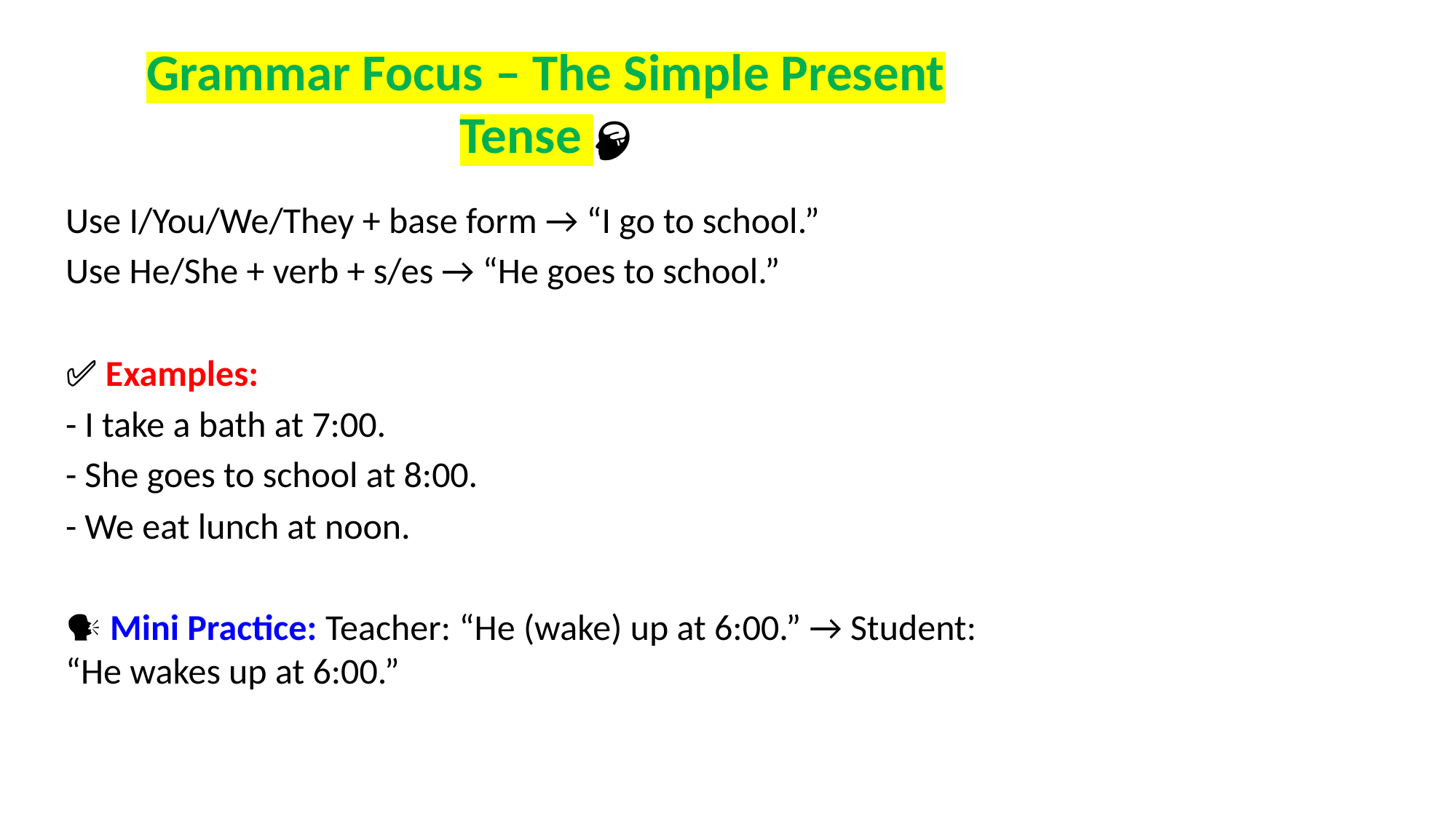

# Grammar Focus – The Simple Present Tense 🧠
Use I/You/We/They + base form → “I go to school.”
Use He/She + verb + s/es → “He goes to school.”

✅ Examples:
- I take a bath at 7:00.
- She goes to school at 8:00.
- We eat lunch at noon.

🗣️ Mini Practice: Teacher: “He (wake) up at 6:00.” → Student: “He wakes up at 6:00.”